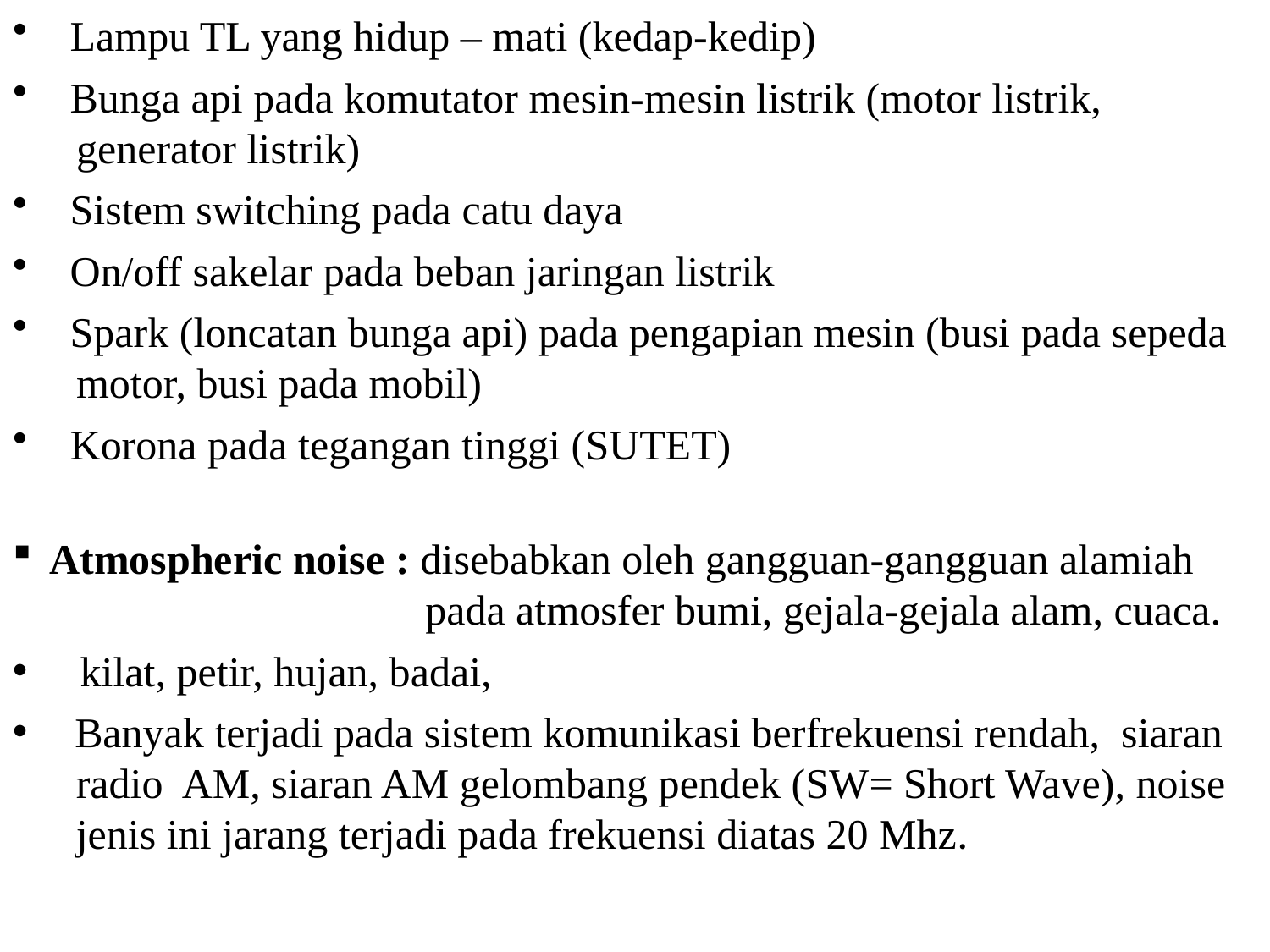

Lampu TL yang hidup – mati (kedap-kedip)
    Bunga api pada komutator mesin-mesin listrik (motor listrik,
      generator listrik)
    Sistem switching pada catu daya
    On/off sakelar pada beban jaringan listrik
    Spark (loncatan bunga api) pada pengapian mesin (busi pada sepeda
      motor, busi pada mobil)
    Korona pada tegangan tinggi (SUTET)

  Atmospheric noise : disebabkan oleh gangguan-gangguan alamiah
                                       pada atmosfer bumi, gejala-gejala alam, cuaca.
     kilat, petir, hujan, badai,
     Banyak terjadi pada sistem komunikasi berfrekuensi rendah,  siaran
      radio  AM, siaran AM gelombang pendek (SW= Short Wave), noise
      jenis ini jarang terjadi pada frekuensi diatas 20 Mhz.